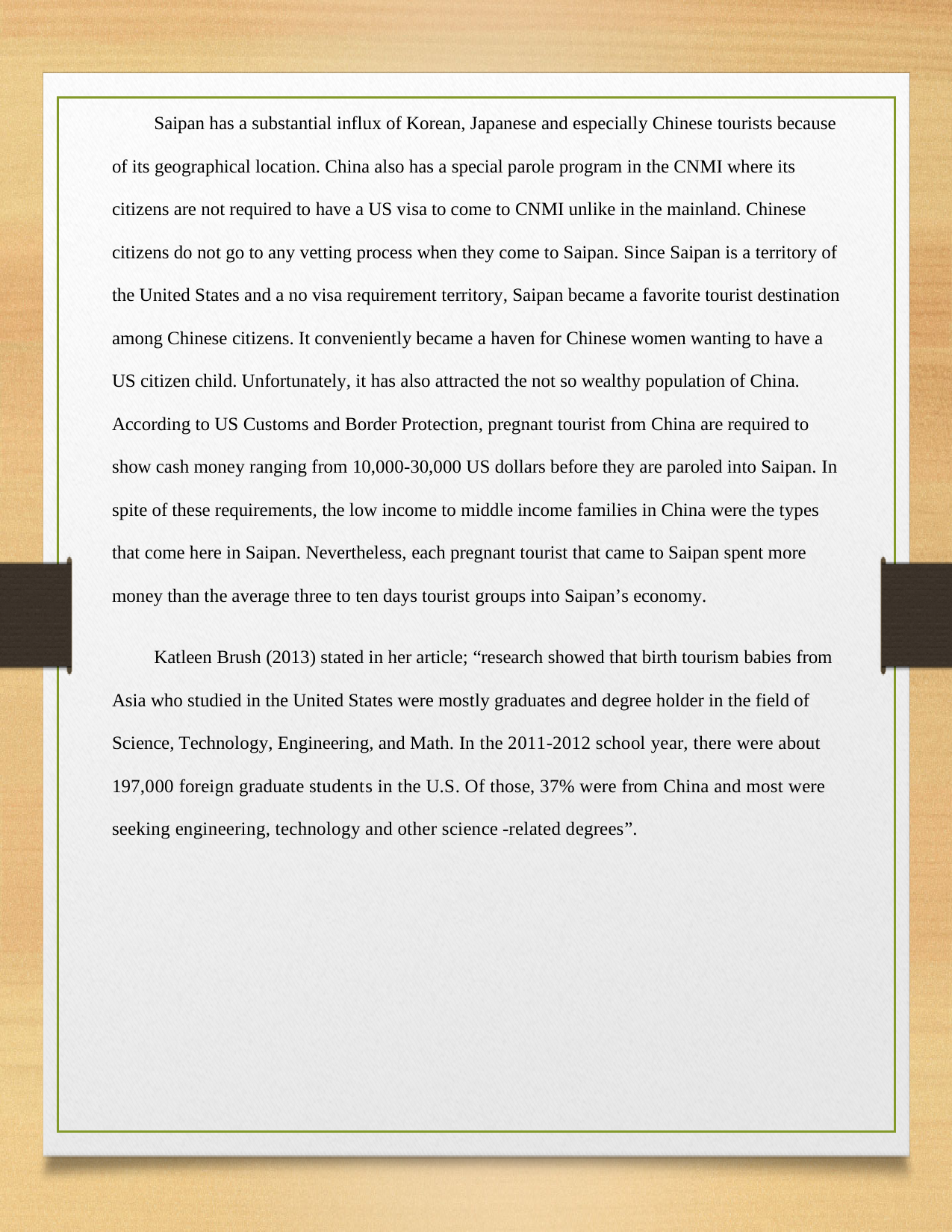

Saipan has a substantial influx of Korean, Japanese and especially Chinese tourists because
of its geographical location. China also has a special parole program in the CNMI where its
citizens are not required to have a US visa to come to CNMI unlike in the mainland. Chinese
citizens do not go to any vetting process when they come to Saipan. Since Saipan is a territory of
the United States and a no visa requirement territory, Saipan became a favorite tourist destination
among Chinese citizens. It conveniently became a haven for Chinese women wanting to have a
US citizen child. Unfortunately, it has also attracted the not so wealthy population of China.
According to US Customs and Border Protection, pregnant tourist from China are required to
show cash money ranging from 10,000-30,000 US dollars before they are paroled into Saipan. In
spite of these requirements, the low income to middle income families in China were the types
that come here in Saipan. Nevertheless, each pregnant tourist that came to Saipan spent more
money than the average three to ten days tourist groups into Saipan’s economy.
Katleen Brush (2013) stated in her article; “research showed that birth tourism babies from
Asia who studied in the United States were mostly graduates and degree holder in the field of
Science, Technology, Engineering, and Math. In the 2011-2012 school year, there were about
197,000 foreign graduate students in the U.S. Of those, 37% were from China and most were
seeking engineering, technology and other science -related degrees”.